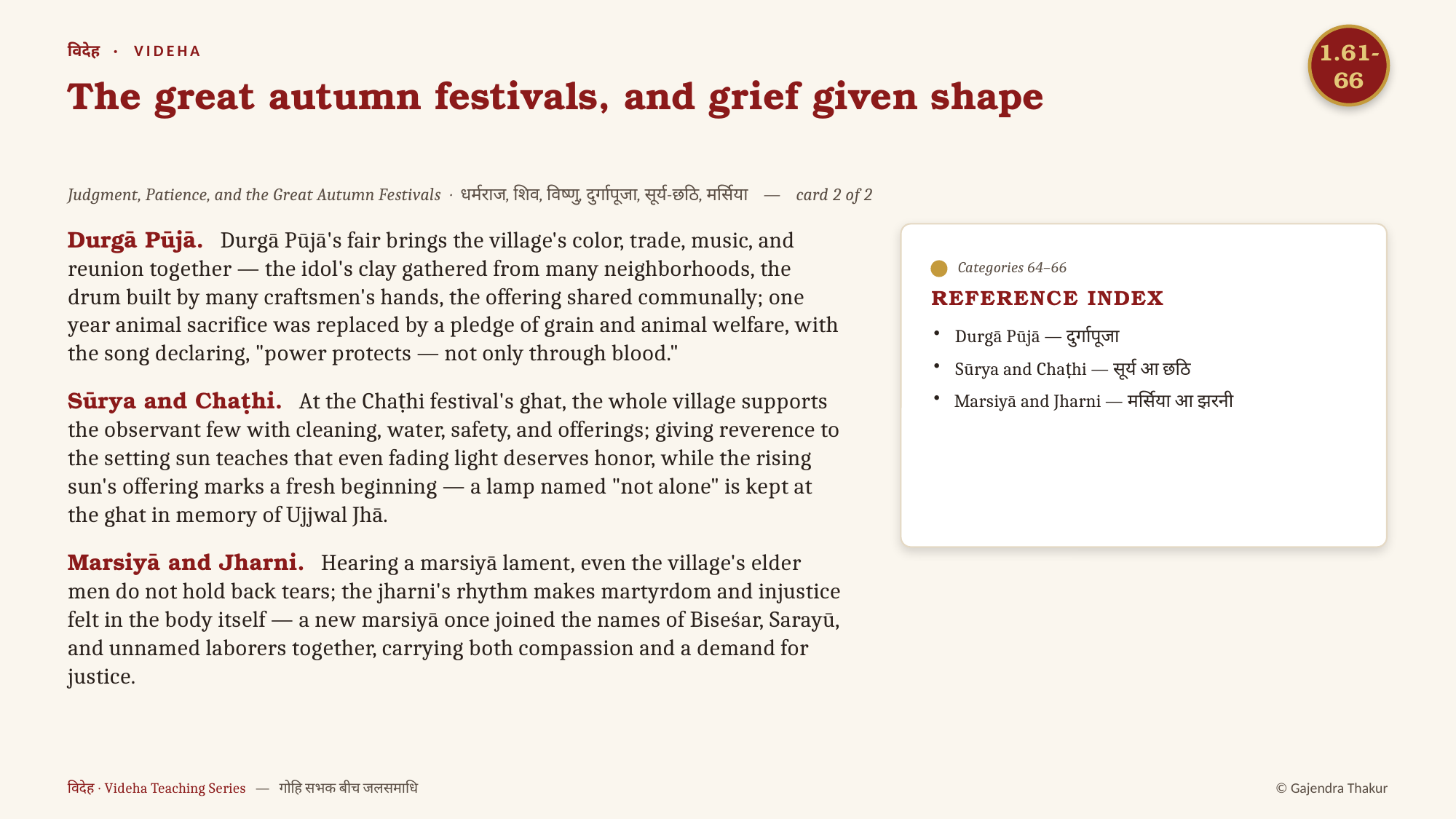

1.61-66
विदेह  ·  VIDEHA
The great autumn festivals, and grief given shape
Judgment, Patience, and the Great Autumn Festivals  ·  धर्मराज, शिव, विष्णु, दुर्गापूजा, सूर्य-छठि, मर्सिया    —    card 2 of 2
Durgā Pūjā.  Durgā Pūjā's fair brings the village's color, trade, music, and reunion together — the idol's clay gathered from many neighborhoods, the drum built by many craftsmen's hands, the offering shared communally; one year animal sacrifice was replaced by a pledge of grain and animal welfare, with the song declaring, "power protects — not only through blood."
Sūrya and Chaṭhi.  At the Chaṭhi festival's ghat, the whole village supports the observant few with cleaning, water, safety, and offerings; giving reverence to the setting sun teaches that even fading light deserves honor, while the rising sun's offering marks a fresh beginning — a lamp named "not alone" is kept at the ghat in memory of Ujjwal Jhā.
Marsiyā and Jharni.  Hearing a marsiyā lament, even the village's elder men do not hold back tears; the jharni's rhythm makes martyrdom and injustice felt in the body itself — a new marsiyā once joined the names of Biseśar, Sarayū, and unnamed laborers together, carrying both compassion and a demand for justice.

Categories 64–66

REFERENCE INDEX
Durgā Pūjā — दुर्गापूजा
Sūrya and Chaṭhi — सूर्य आ छठि
Marsiyā and Jharni — मर्सिया आ झरनी
विदेह · Videha Teaching Series   —   गोहि सभक बीच जलसमाधि
© Gajendra Thakur